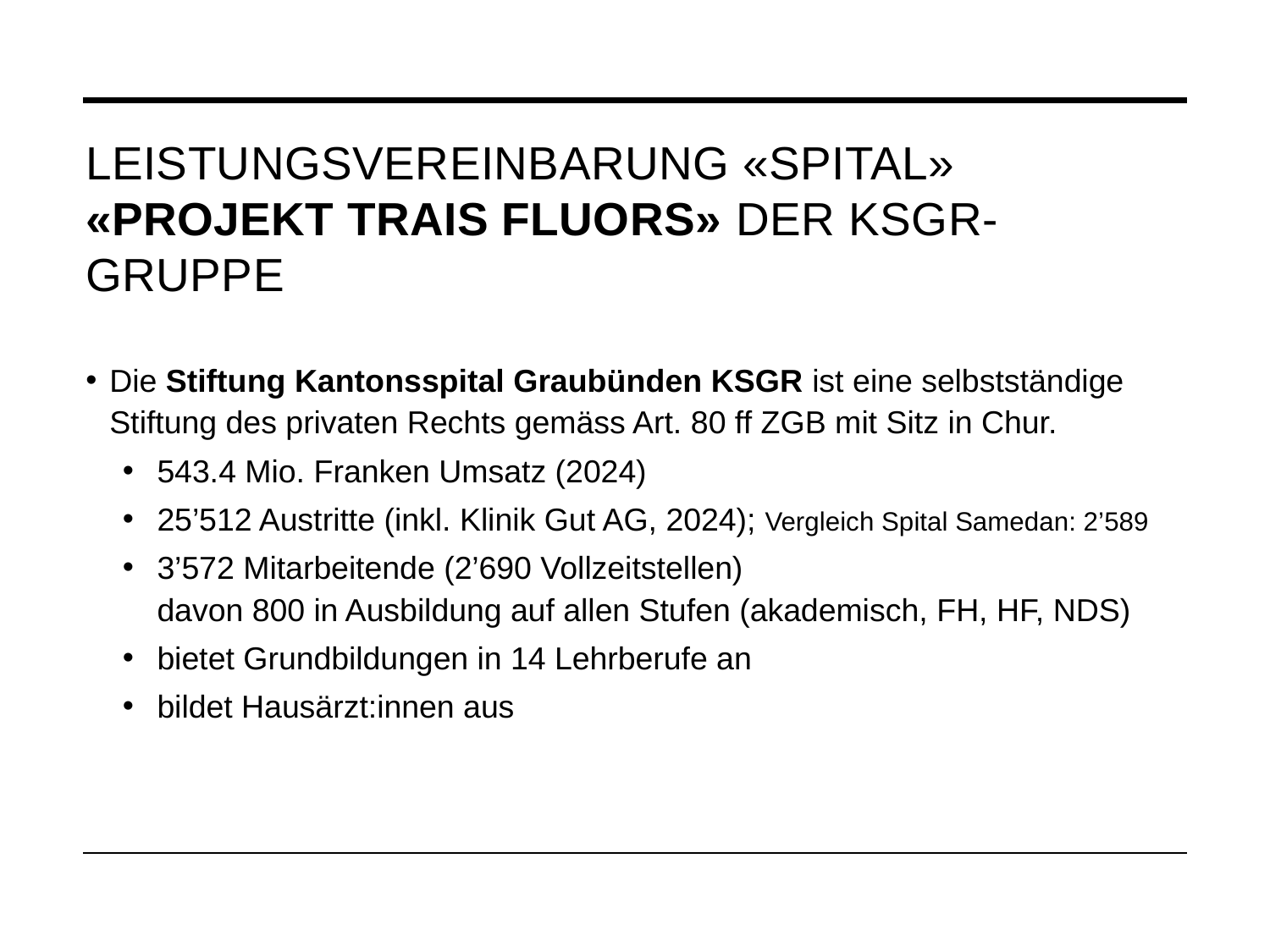

# Leistungsvereinbarung «Spital» «Projekt Trais Fluors» der KSGR-Gruppe
Die Stiftung Kantonsspital Graubünden KSGR ist eine selbstständige Stiftung des privaten Rechts gemäss Art. 80 ff ZGB mit Sitz in Chur.
543.4 Mio. Franken Umsatz (2024)
25’512 Austritte (inkl. Klinik Gut AG, 2024); Vergleich Spital Samedan: 2’589
3’572 Mitarbeitende (2’690 Vollzeitstellen)
davon 800 in Ausbildung auf allen Stufen (akademisch, FH, HF, NDS)
bietet Grundbildungen in 14 Lehrberufe an
bildet Hausärzt:innen aus